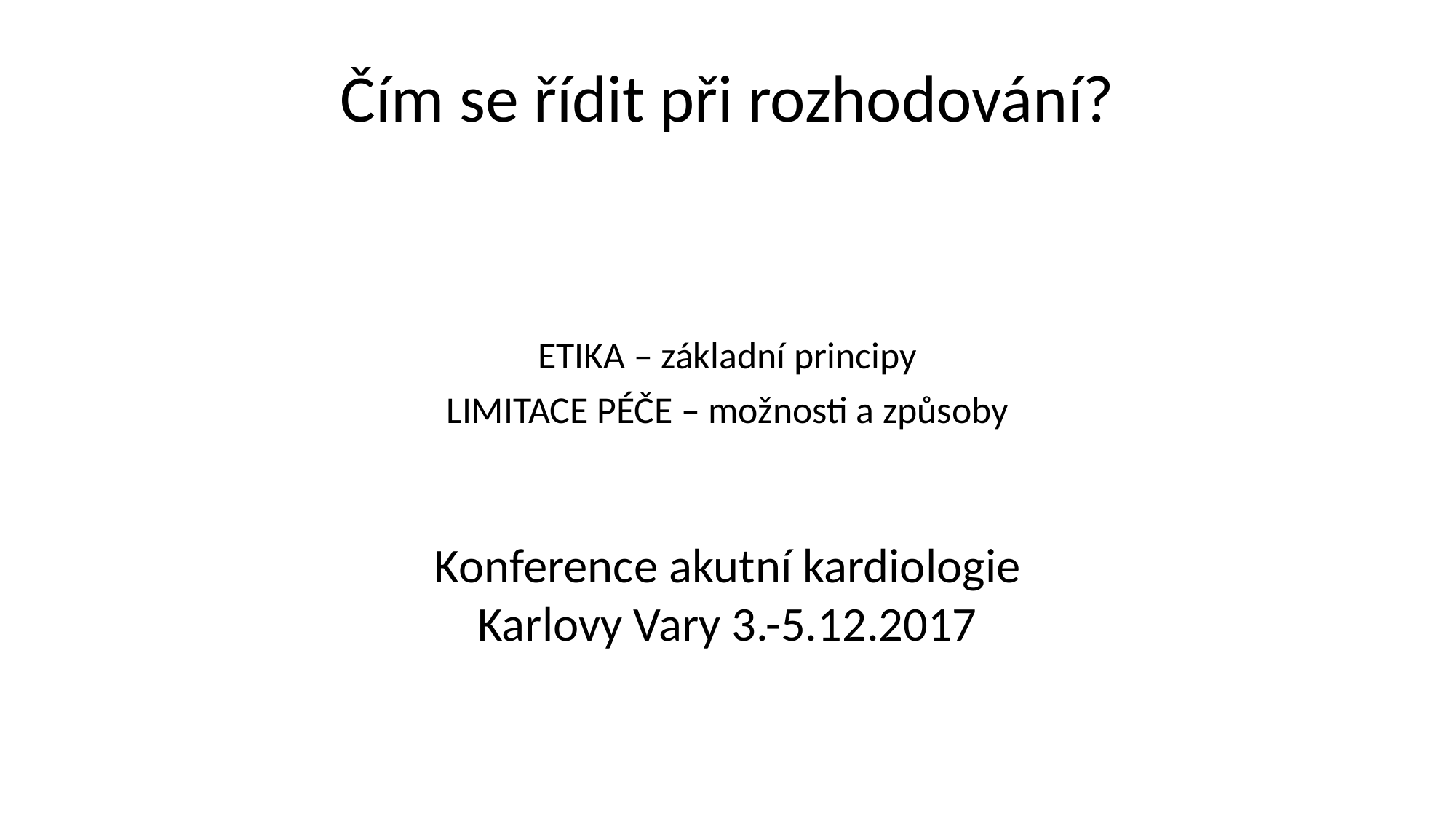

# Čím se řídit při rozhodování?

ETIKA – základní principy
LIMITACE PÉČE – možnosti a způsoby

Konference akutní kardiologie
Karlovy Vary 3.-5.12.2017